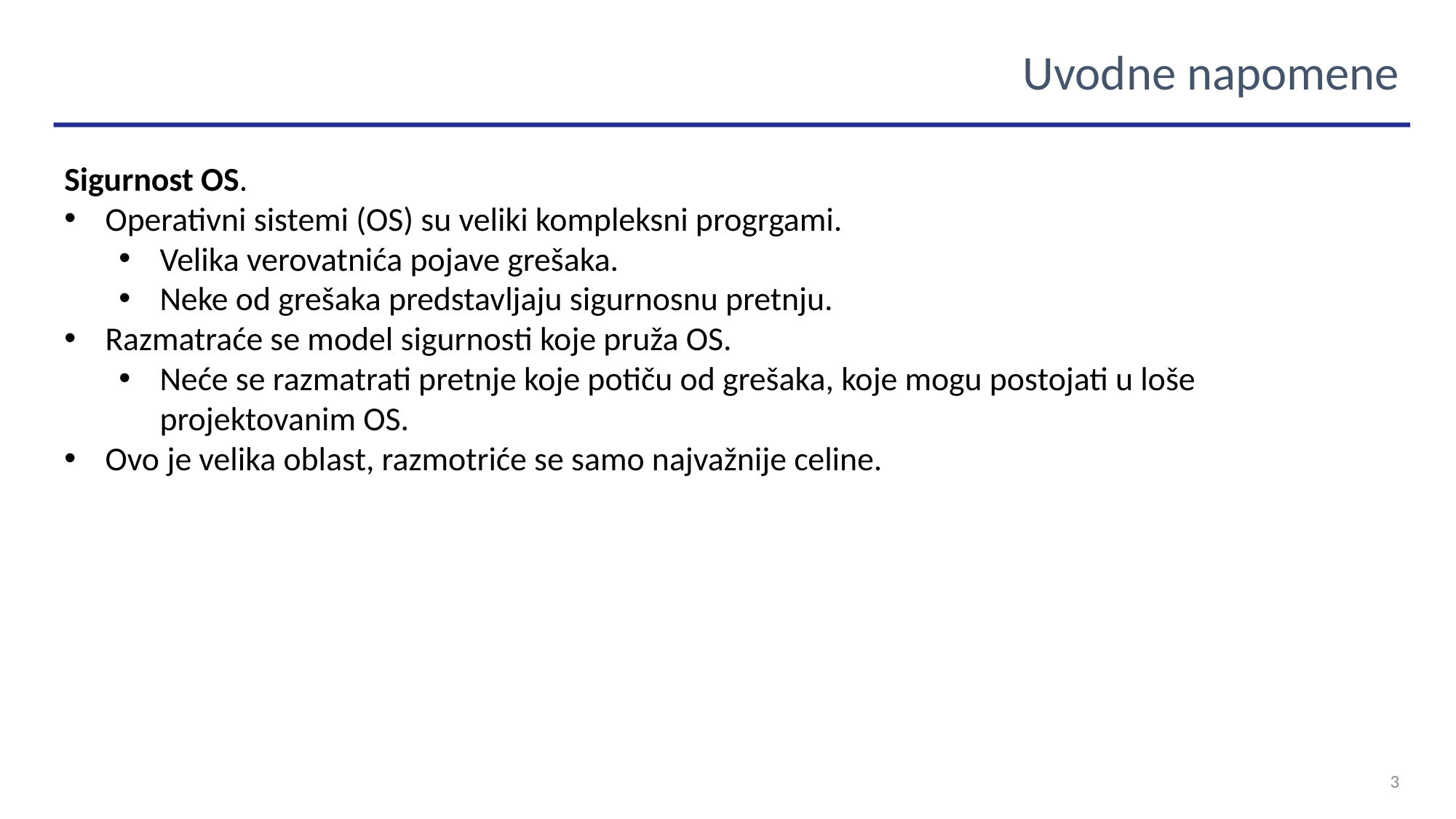

Uvodne napomene

Sigurnost OS.
Operativni sistemi (OS) su veliki kompleksni progrgami.
Velika verovatnića pojave grešaka.
Neke od grešaka predstavljaju sigurnosnu pretnju.
Razmatraće se model sigurnosti koje pruža OS.
Neće se razmatrati pretnje koje potiču od grešaka, koje mogu postojati u loše projektovanim OS.
Ovo je velika oblast, razmotriće se samo najvažnije celine.

3